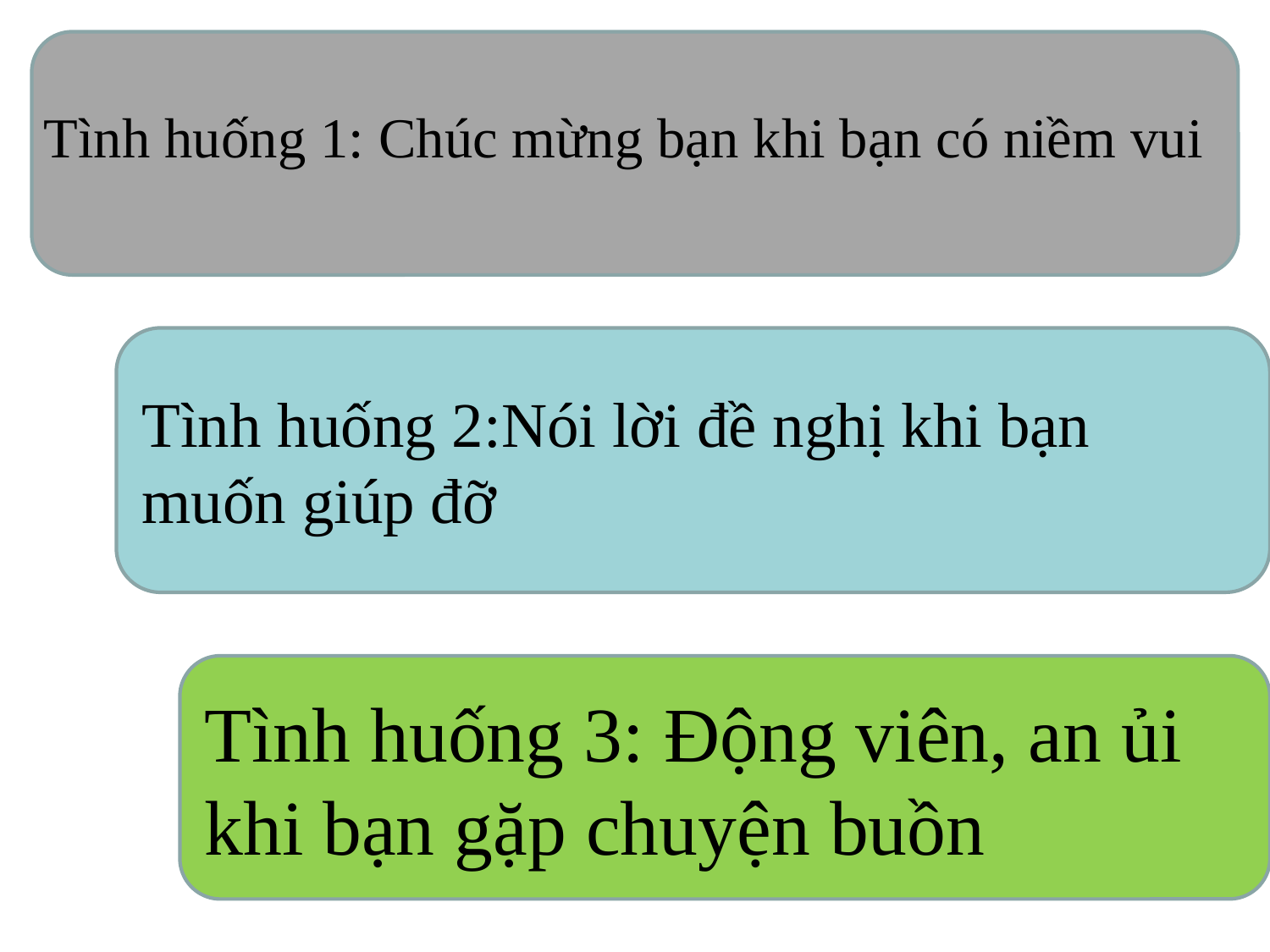

Tình huống 1: Chúc mừng bạn khi bạn có niềm vui
Tình huống 2:Nói lời đề nghị khi bạn muốn giúp đỡ
Tình huống 3: Động viên, an ủi khi bạn gặp chuyện buồn